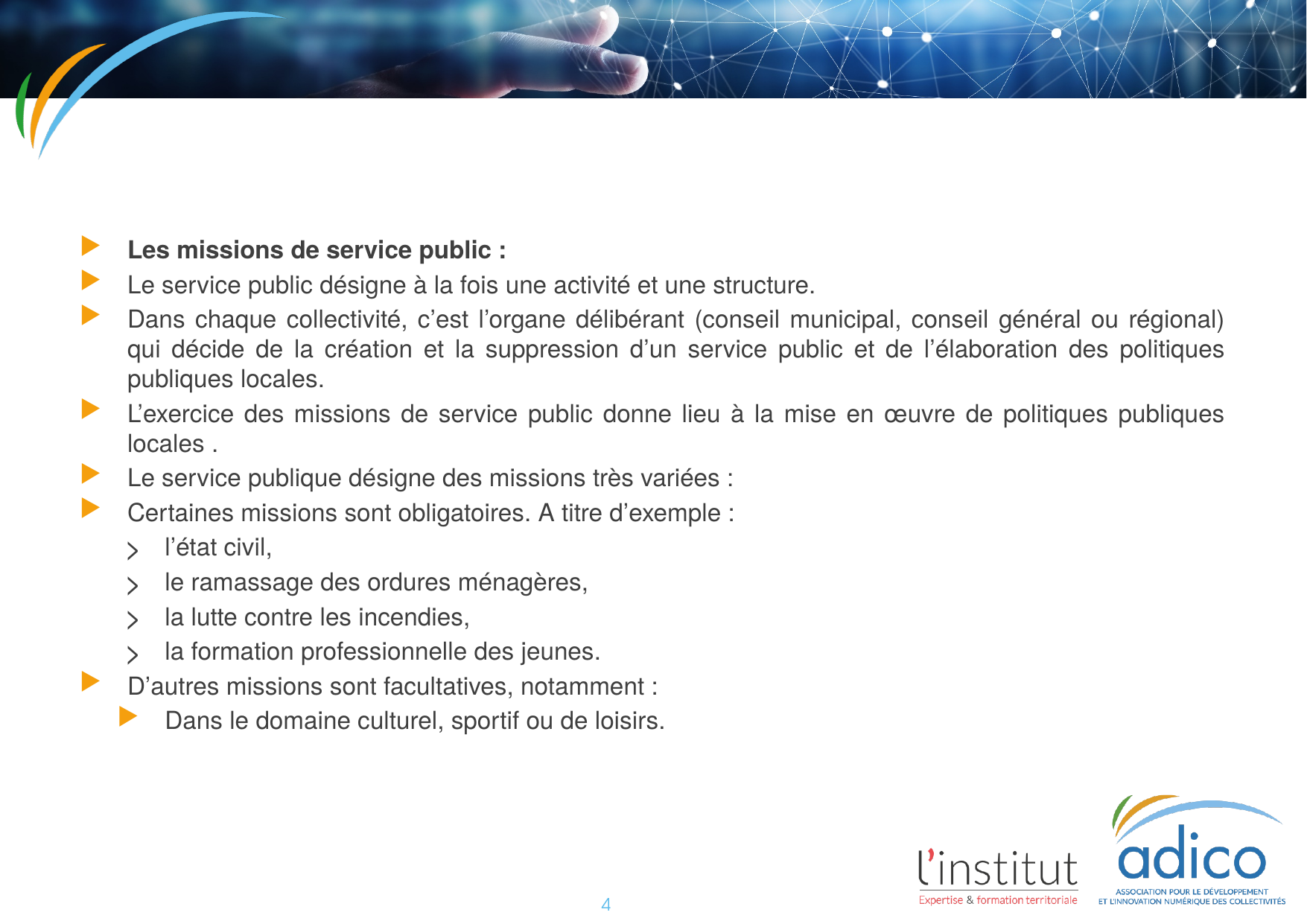

#
Les missions de service public :
Le service public désigne à la fois une activité et une structure.
Dans chaque collectivité, c’est l’organe délibérant (conseil municipal, conseil général ou régional) qui décide de la création et la suppression d’un service public et de l’élaboration des politiques publiques locales.
L’exercice des missions de service public donne lieu à la mise en œuvre de politiques publiques locales .
Le service publique désigne des missions très variées :
Certaines missions sont obligatoires. A titre d’exemple :
l’état civil,
le ramassage des ordures ménagères,
la lutte contre les incendies,
la formation professionnelle des jeunes.
D’autres missions sont facultatives, notamment :
Dans le domaine culturel, sportif ou de loisirs.